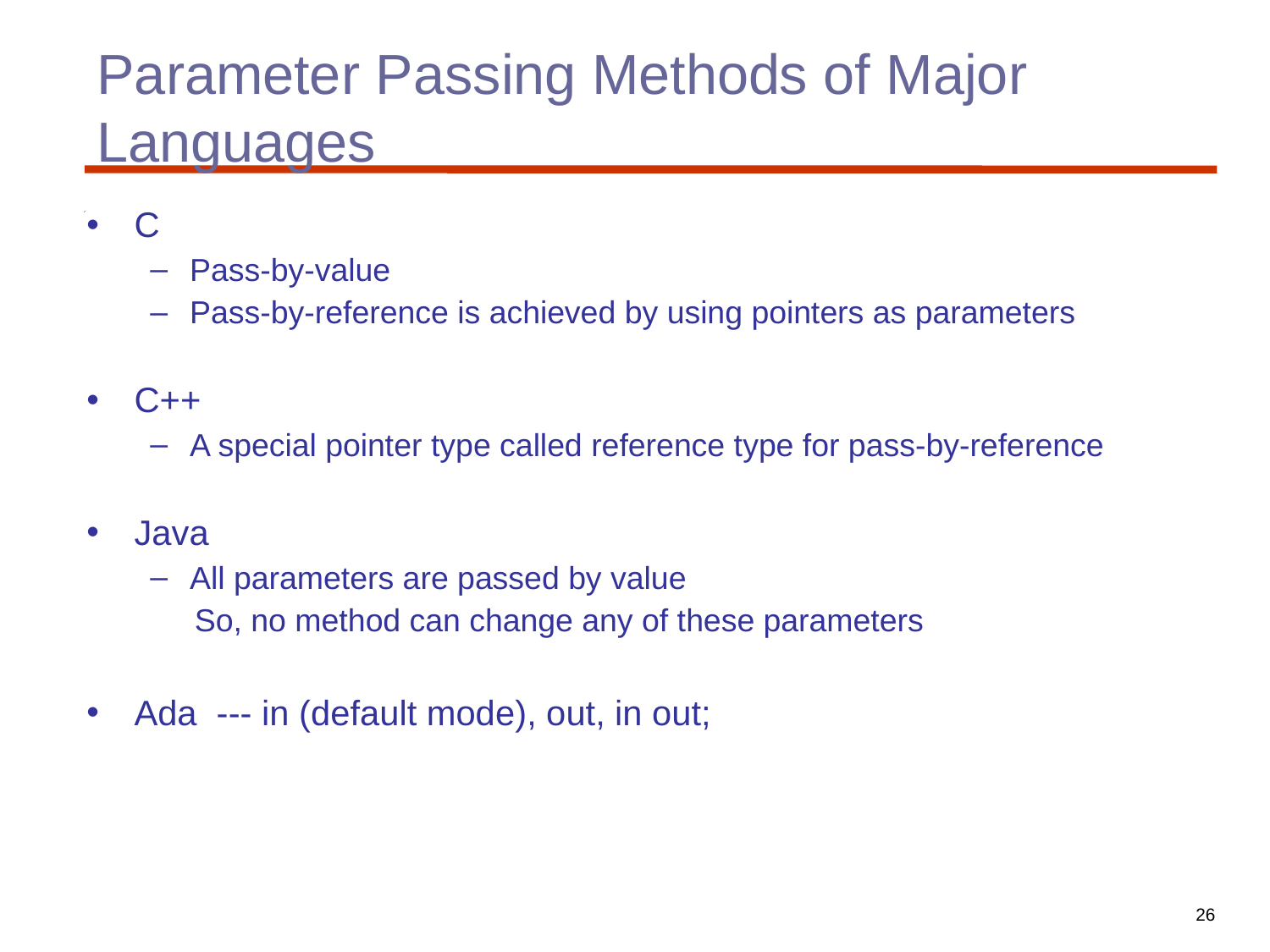

Parameter Passing Methods of Major Languages
C
Pass-by-value
Pass-by-reference is achieved by using pointers as parameters

C++
A special pointer type called reference type for pass-by-reference

Java
All parameters are passed by value
     So, no method can change any of these parameters

Ada  --- in (default mode), out, in out;

26